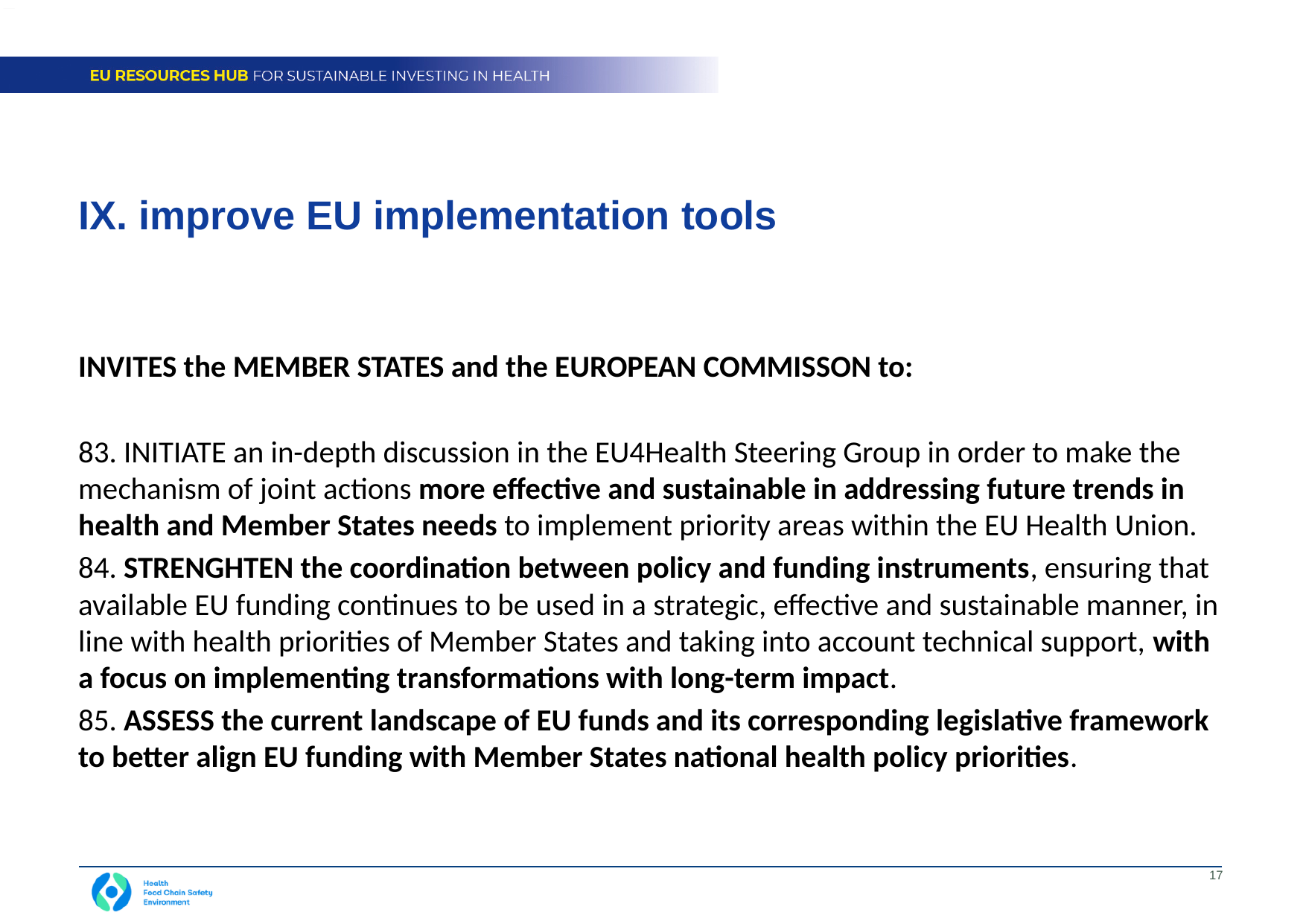

# IX. improve EU implementation tools

INVITES the MEMBER STATES and the EUROPEAN COMMISSON to:

83. INITIATE an in-depth discussion in the EU4Health Steering Group in order to make the mechanism of joint actions more effective and sustainable in addressing future trends in health and Member States needs to implement priority areas within the EU Health Union.
84. STRENGHTEN the coordination between policy and funding instruments, ensuring that available EU funding continues to be used in a strategic, effective and sustainable manner, in line with health priorities of Member States and taking into account technical support, with a focus on implementing transformations with long-term impact.
85. ASSESS the current landscape of EU funds and its corresponding legislative framework to better align EU funding with Member States national health policy priorities.